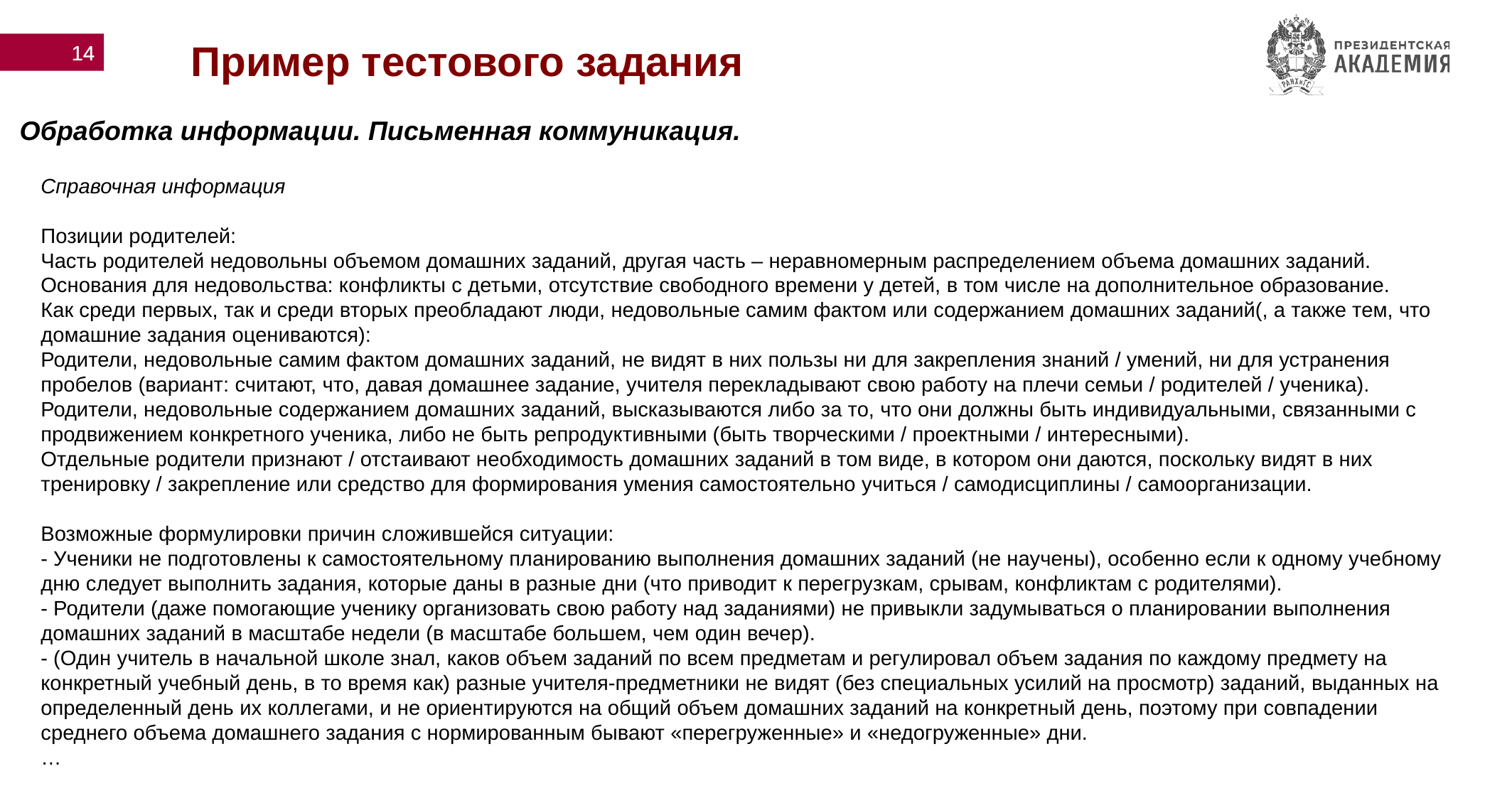

Пример тестового задания
14
Обработка информации. Письменная коммуникация.
Справочная информация

Позиции родителей:
Часть родителей недовольны объемом домашних заданий, другая часть – неравномерным распределением объема домашних заданий. Основания для недовольства: конфликты с детьми, отсутствие свободного времени у детей, в том числе на дополнительное образование.
Как среди первых, так и среди вторых преобладают люди, недовольные самим фактом или содержанием домашних заданий(, а также тем, что домашние задания оцениваются):
Родители, недовольные самим фактом домашних заданий, не видят в них пользы ни для закрепления знаний / умений, ни для устранения пробелов (вариант: считают, что, давая домашнее задание, учителя перекладывают свою работу на плечи семьи / родителей / ученика).
Родители, недовольные содержанием домашних заданий, высказываются либо за то, что они должны быть индивидуальными, связанными с продвижением конкретного ученика, либо не быть репродуктивными (быть творческими / проектными / интересными).
Отдельные родители признают / отстаивают необходимость домашних заданий в том виде, в котором они даются, поскольку видят в них тренировку / закрепление или средство для формирования умения самостоятельно учиться / самодисциплины / самоорганизации.

Возможные формулировки причин сложившейся ситуации:
- Ученики не подготовлены к самостоятельному планированию выполнения домашних заданий (не научены), особенно если к одному учебному дню следует выполнить задания, которые даны в разные дни (что приводит к перегрузкам, срывам, конфликтам с родителями).
- Родители (даже помогающие ученику организовать свою работу над заданиями) не привыкли задумываться о планировании выполнения домашних заданий в масштабе недели (в масштабе большем, чем один вечер).
- (Один учитель в начальной школе знал, каков объем заданий по всем предметам и регулировал объем задания по каждому предмету на конкретный учебный день, в то время как) разные учителя-предметники не видят (без специальных усилий на просмотр) заданий, выданных на определенный день их коллегами, и не ориентируются на общий объем домашних заданий на конкретный день, поэтому при совпадении среднего объема домашнего задания с нормированным бывают «перегруженные» и «недогруженные» дни.
…